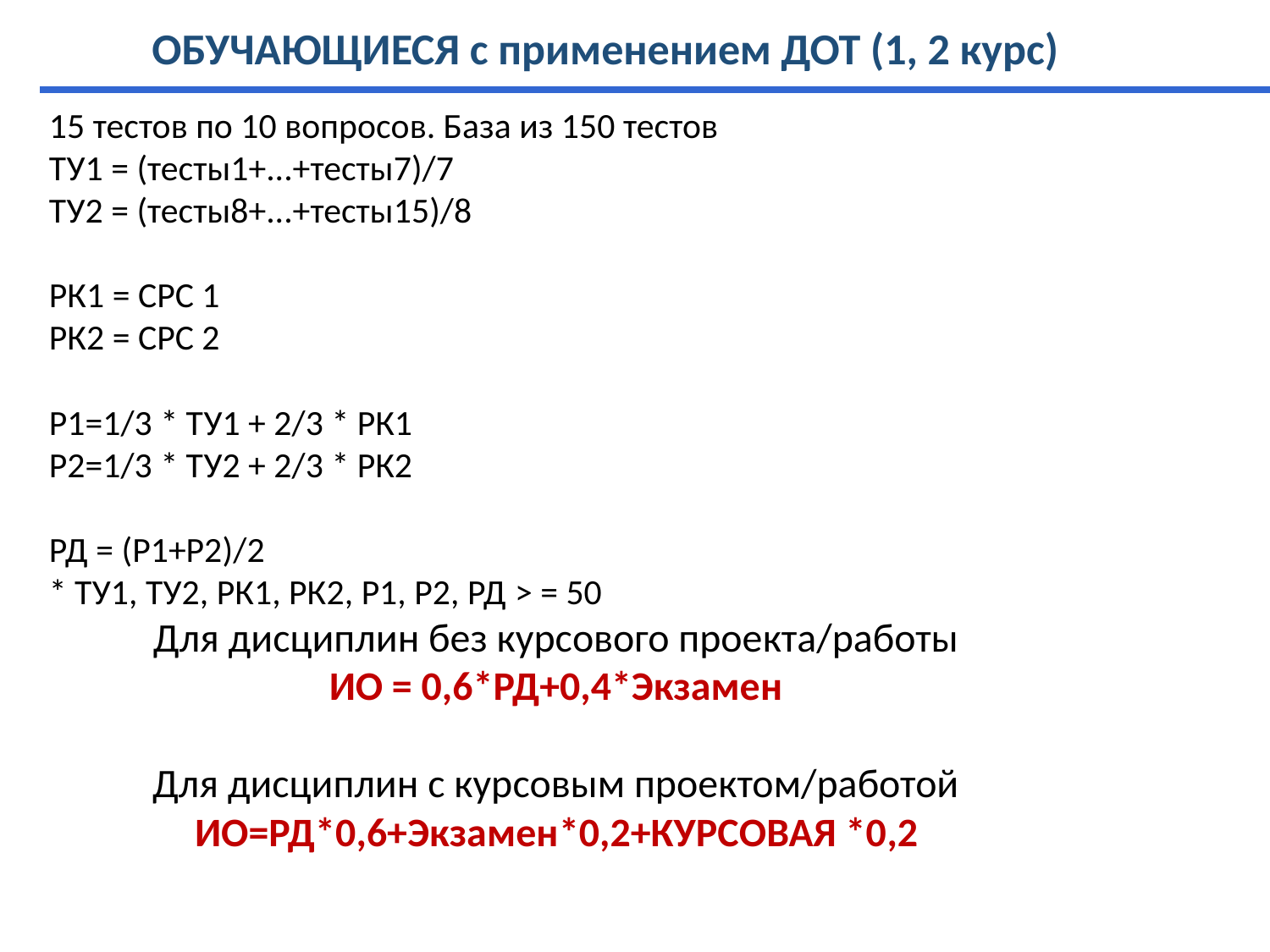

ОБУЧАЮЩИЕСЯ с применением ДОТ (1, 2 курс)

15 тестов по 10 вопросов. База из 150 тестов
ТУ1 = (тесты1+...+тесты7)/7
ТУ2 = (тесты8+...+тесты15)/8

РК1 = СРС 1
РК2 = СРС 2

Р1=1/3 * ТУ1 + 2/3 * РК1
Р2=1/3 * ТУ2 + 2/3 * РК2

РД = (Р1+Р2)/2
* ТУ1, ТУ2, РК1, РК2, Р1, Р2, РД > = 50
Для дисциплин без курсового проекта/работы
ИО = 0,6*РД+0,4*Экзамен

Для дисциплин с курсовым проектом/работой
ИО=РД*0,6+Экзамен*0,2+КУРСОВАЯ *0,2